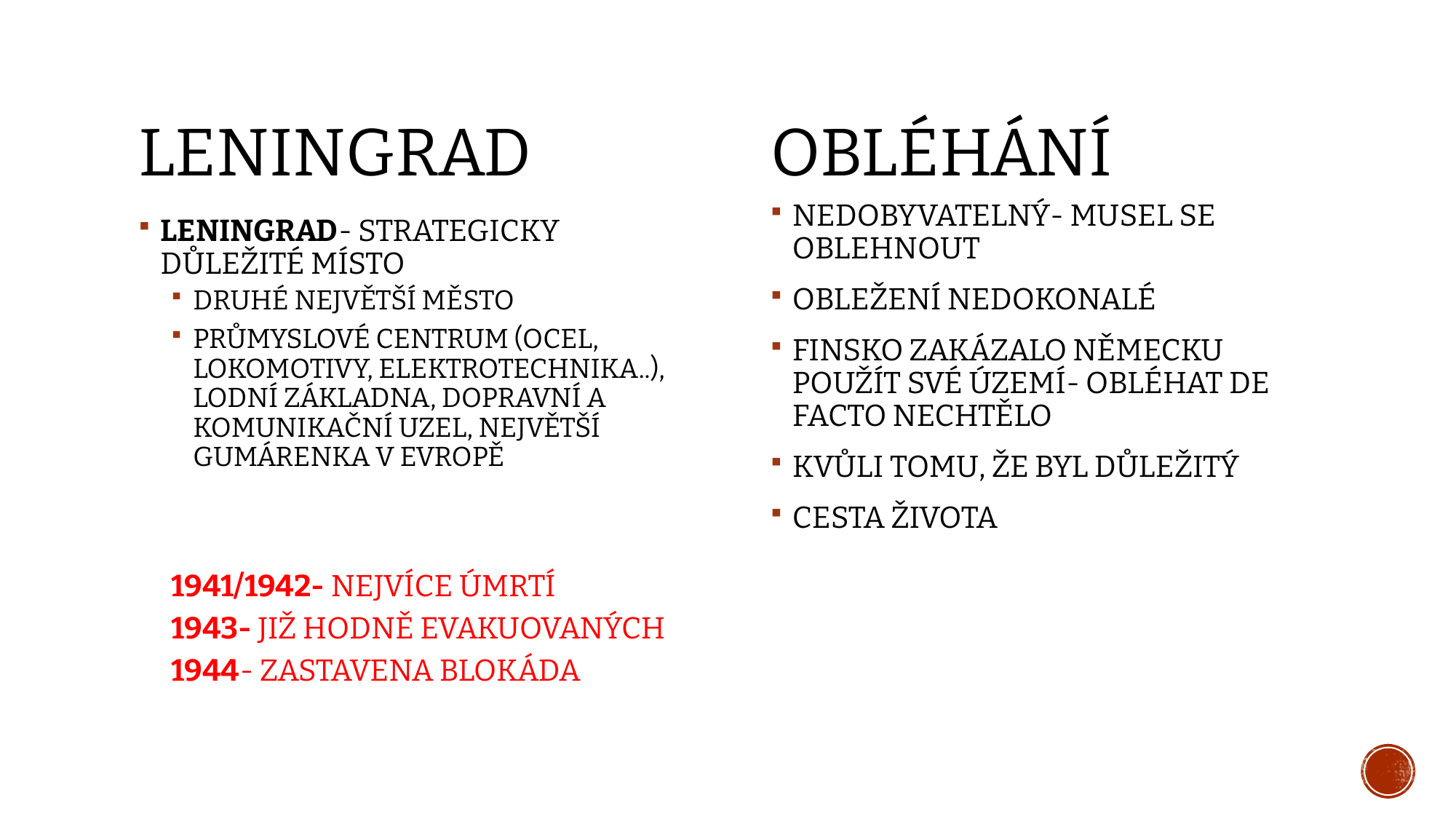

# LENINGRAD                  OBLÉHÁNÍ
NEDOBYVATELNÝ- MUSEL SE OBLEHNOUT
OBLEŽENÍ NEDOKONALÉ
FINSKO ZAKÁZALO NĚMECKU POUŽÍT SVÉ ÚZEMÍ- OBLÉHAT DE FACTO NECHTĚLO
KVŮLI TOMU, ŽE BYL DŮLEŽITÝ
CESTA ŽIVOTA
LENINGRAD- STRATEGICKY DŮLEŽITÉ MÍSTO
DRUHÉ NEJVĚTŠÍ MĚSTO
PRŮMYSLOVÉ CENTRUM (OCEL, LOKOMOTIVY, ELEKTROTECHNIKA..), LODNÍ ZÁKLADNA, DOPRAVNÍ A KOMUNIKAČNÍ UZEL, NEJVĚTŠÍ GUMÁRENKA V EVROPĚ

1941/1942- NEJVÍCE ÚMRTÍ
1943- JIŽ HODNĚ EVAKUOVANÝCH
1944- ZASTAVENA BLOKÁDA